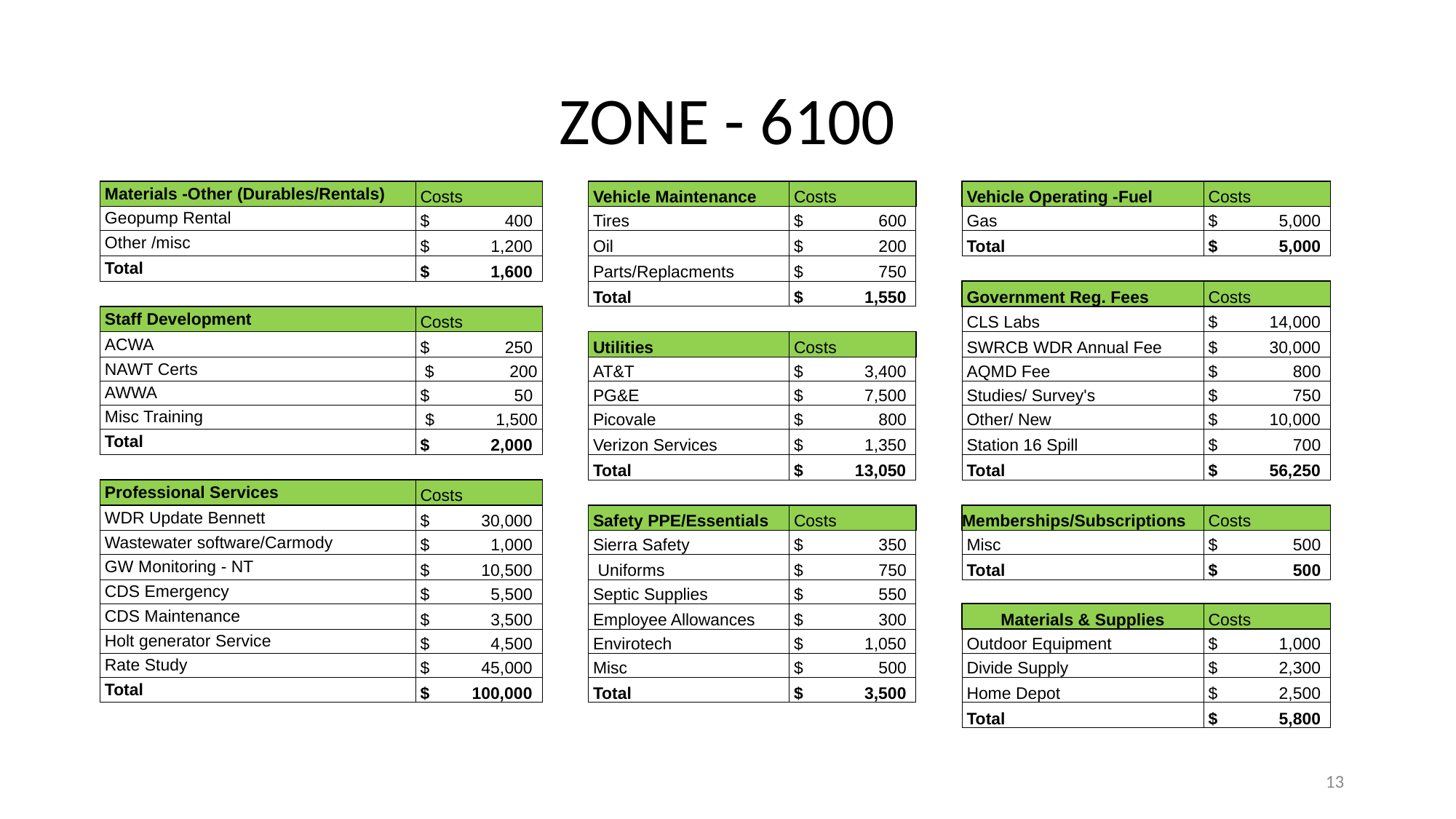

# ZONE - 6100
| Materials -Other (Durables/Rentals) | Costs |  | Vehicle Maintenance | Costs |  | Vehicle Operating -Fuel | Costs |
| --- | --- | --- | --- | --- | --- | --- | --- |
| Geopump Rental | $ 400 |  | Tires | $ 600 |  | Gas | $ 5,000 |
| Other /misc | $ 1,200 |  | Oil | $ 200 |  | Total | $ 5,000 |
| Total | $ 1,600 |  | Parts/Replacments | $ 750 |  |  |  |
|  |  |  | Total | $ 1,550 |  | Government Reg. Fees | Costs |
| Staff Development | Costs |  |  |  |  | CLS Labs | $ 14,000 |
| ACWA | $ 250 |  | Utilities | Costs |  | SWRCB WDR Annual Fee | $ 30,000 |
| NAWT Certs | $ 200 |  | AT&T | $ 3,400 |  | AQMD Fee | $ 800 |
| AWWA | $ 50 |  | PG&E | $ 7,500 |  | Studies/ Survey's | $ 750 |
| Misc Training | $ 1,500 |  | Picovale | $ 800 |  | Other/ New | $ 10,000 |
| Total | $ 2,000 |  | Verizon Services | $ 1,350 |  | Station 16 Spill | $ 700 |
|  |  |  | Total | $ 13,050 |  | Total | $ 56,250 |
| Professional Services | Costs |  |  |  |  |  |  |
| WDR Update Bennett | $ 30,000 |  | Safety PPE/Essentials | Costs |  | Memberships/Subscriptions | Costs |
| Wastewater software/Carmody | $ 1,000 |  | Sierra Safety | $ 350 |  | Misc | $ 500 |
| GW Monitoring - NT | $ 10,500 |  | Uniforms | $ 750 |  | Total | $ 500 |
| CDS Emergency | $ 5,500 |  | Septic Supplies | $ 550 |  |  |  |
| CDS Maintenance | $ 3,500 |  | Employee Allowances | $ 300 |  | Materials & Supplies | Costs |
| Holt generator Service | $ 4,500 |  | Envirotech | $ 1,050 |  | Outdoor Equipment | $ 1,000 |
| Rate Study | $ 45,000 |  | Misc | $ 500 |  | Divide Supply | $ 2,300 |
| Total | $ 100,000 |  | Total | $ 3,500 |  | Home Depot | $ 2,500 |
|  |  |  |  |  |  | Total | $ 5,800 |
13